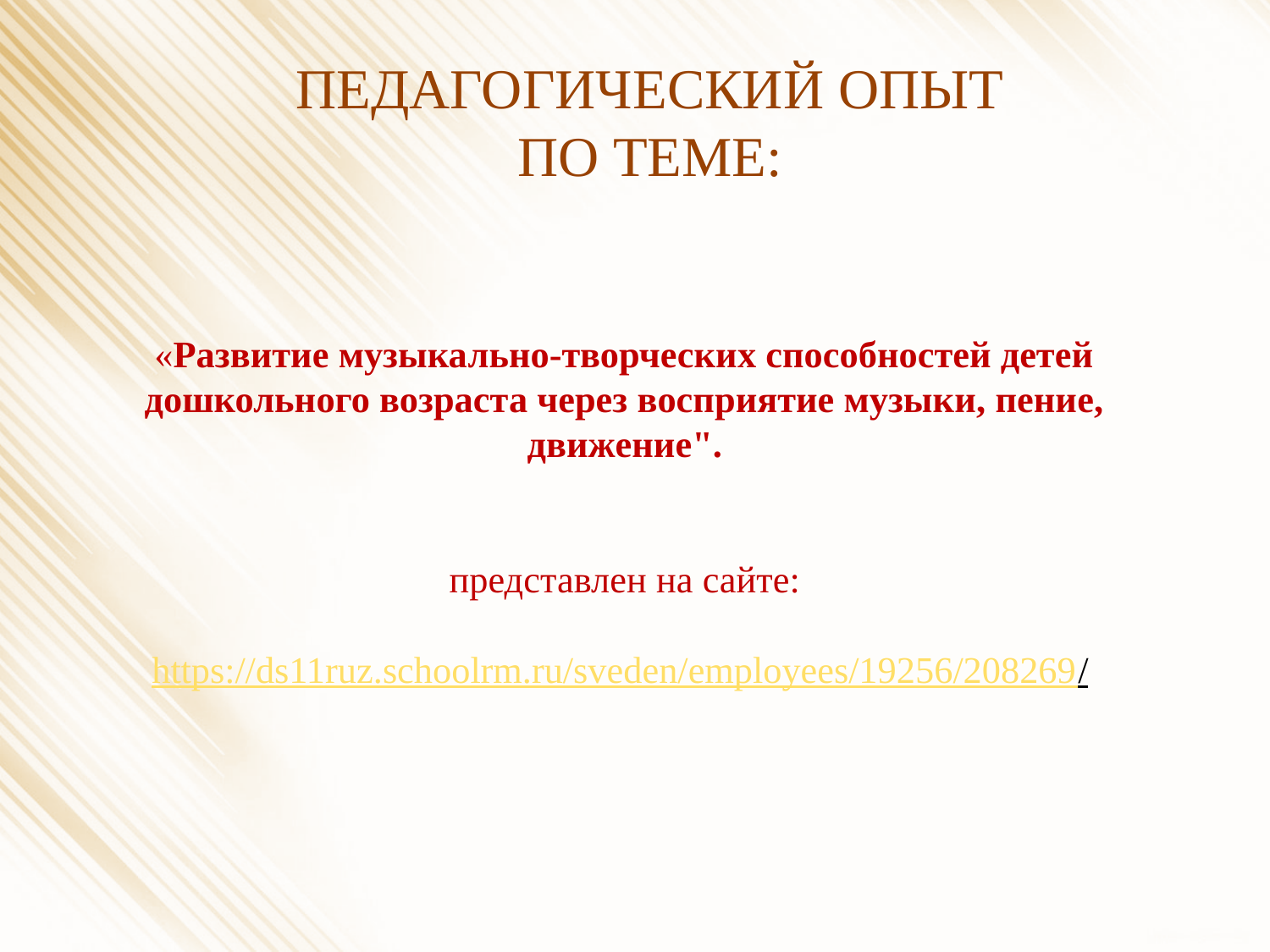

ПЕДАГОГИЧЕСКИЙ ОПЫТ
ПО ТЕМЕ:
# «Развитие музыкально-творческих способностей детей дошкольного возраста через восприятие музыки, пение, движение". представлен на сайте: https://ds11ruz.schoolrm.ru/sveden/employees/19256/208269/